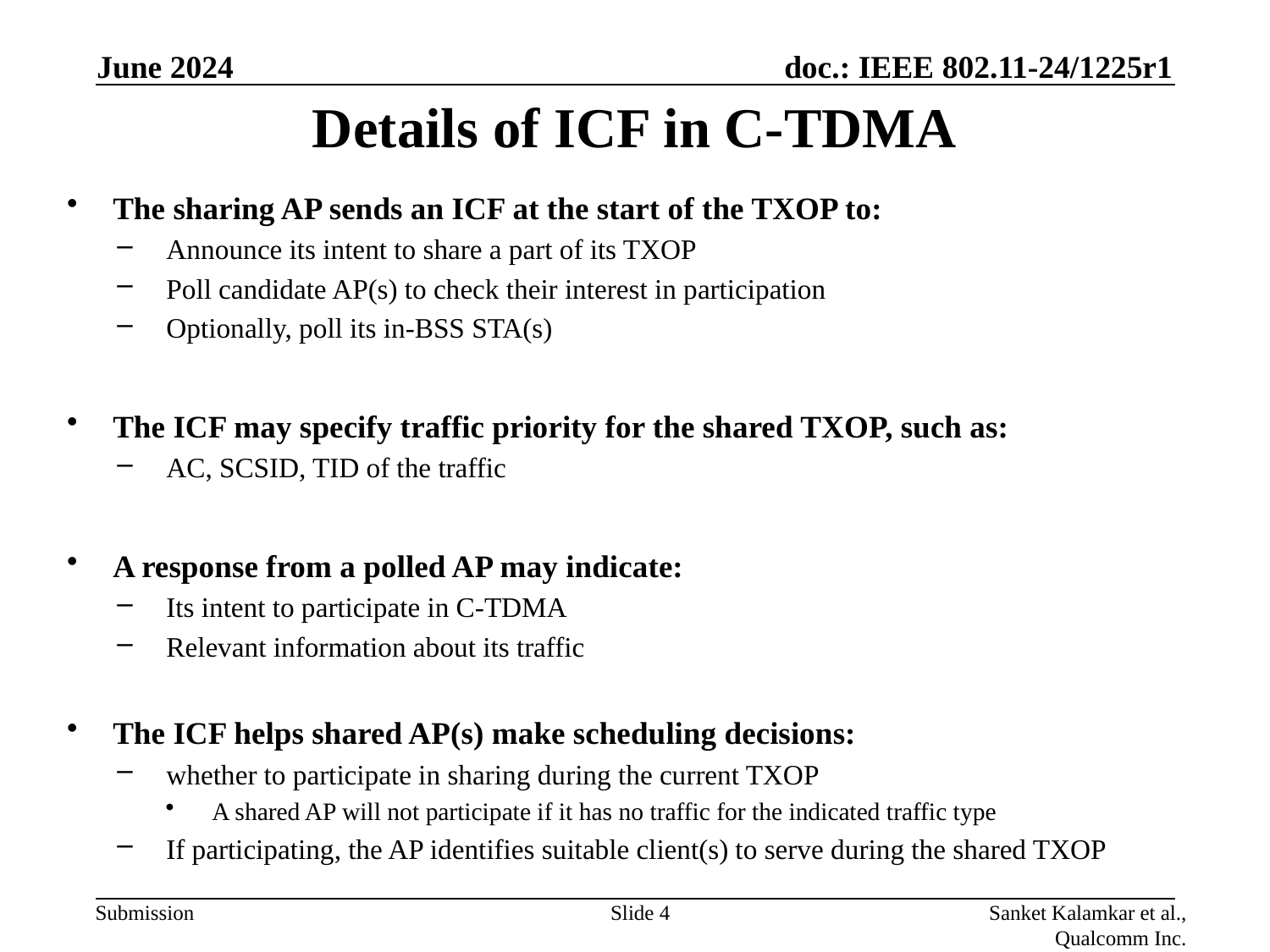

June 2024
# Details of ICF in C-TDMA
The sharing AP sends an ICF at the start of the TXOP to:
Announce its intent to share a part of its TXOP
Poll candidate AP(s) to check their interest in participation
Optionally, poll its in-BSS STA(s)

The ICF may specify traffic priority for the shared TXOP, such as:
AC, SCSID, TID of the traffic

A response from a polled AP may indicate:
Its intent to participate in C-TDMA
Relevant information about its traffic

The ICF helps shared AP(s) make scheduling decisions:
whether to participate in sharing during the current TXOP
A shared AP will not participate if it has no traffic for the indicated traffic type
If participating, the AP identifies suitable client(s) to serve during the shared TXOP
Slide 4
Sanket Kalamkar et al., Qualcomm Inc.